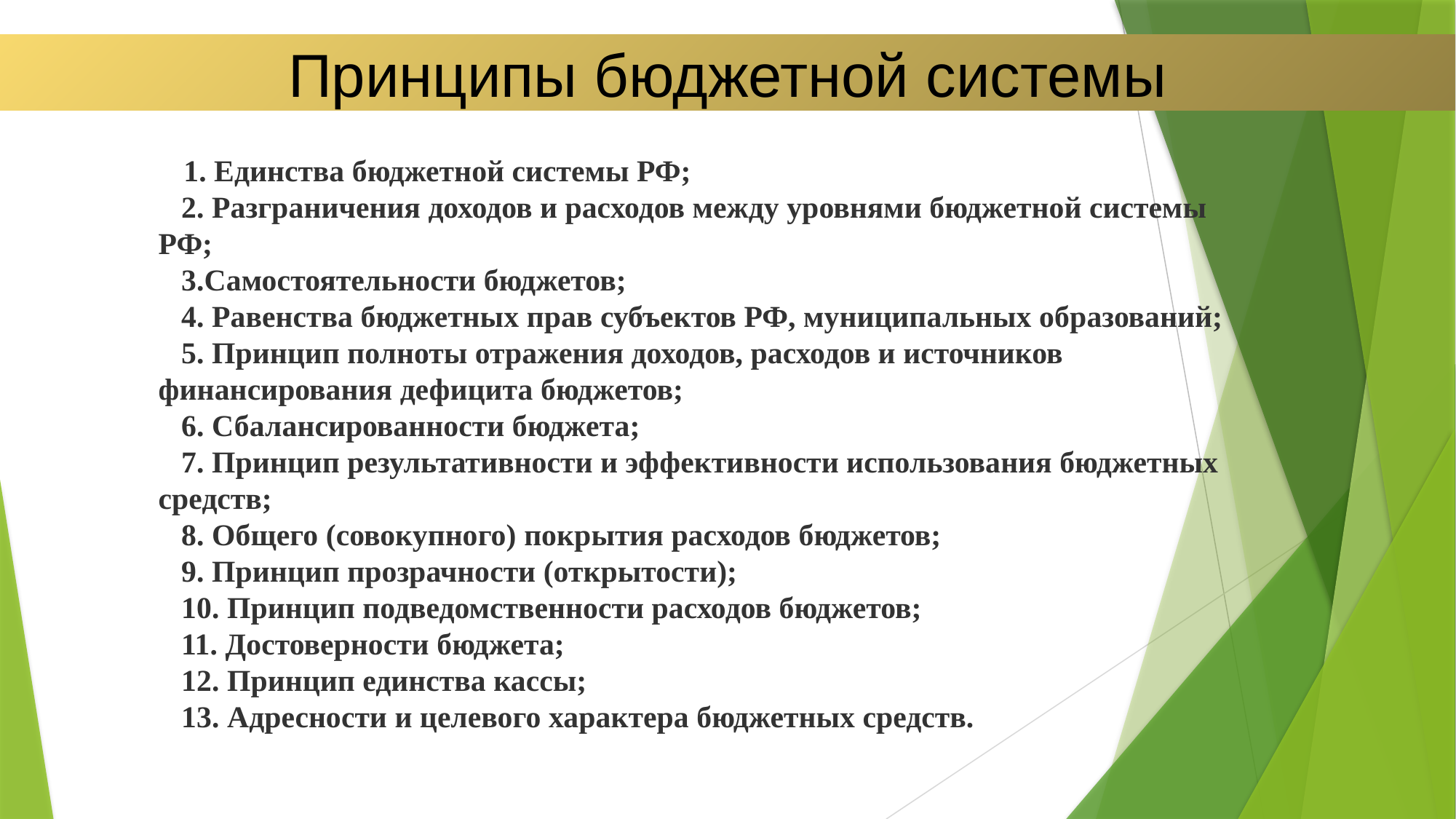

Принципы бюджетной системы

   1. Единства бюджетной системы РФ;
   2. Разграничения доходов и расходов между уровнями бюджетной системы РФ;
   3.Самостоятельности бюджетов;
   4. Равенства бюджетных прав субъектов РФ, муниципальных образований;
   5. Принцип полноты отражения доходов, расходов и источников финансирования дефицита бюджетов;
   6. Сбалансированности бюджета;
   7. Принцип результативности и эффективности использования бюджетных средств;
   8. Общего (совокупного) покрытия расходов бюджетов;
   9. Принцип прозрачности (открытости);
   10. Принцип подведомственности расходов бюджетов;
   11. Достоверности бюджета;
   12. Принцип единства кассы;
   13. Адресности и целевого характера бюджетных средств.